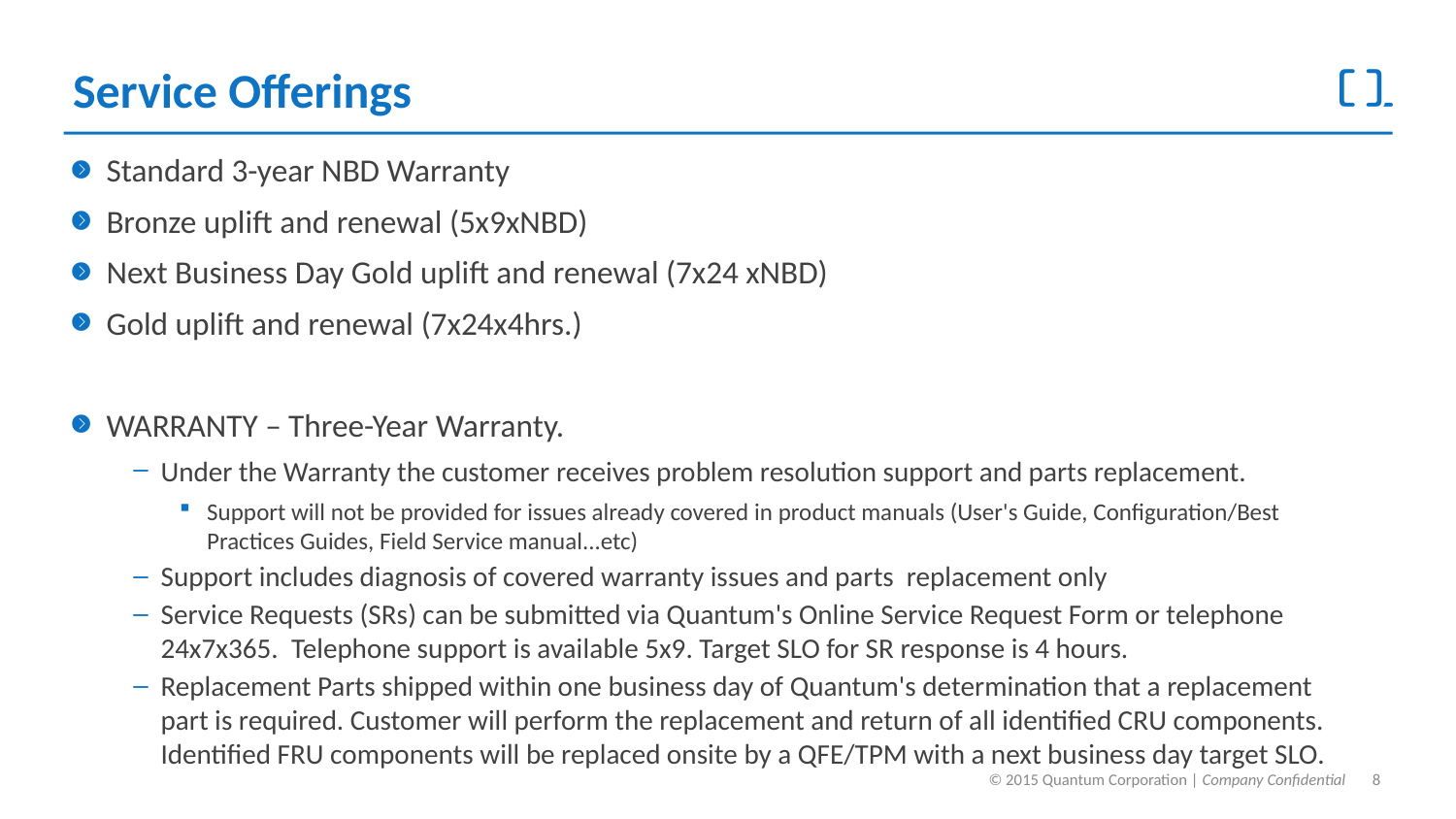

# Service Offerings
Standard 3-year NBD Warranty
Bronze uplift and renewal (5x9xNBD)
Next Business Day Gold uplift and renewal (7x24 xNBD)
Gold uplift and renewal (7x24x4hrs.)

WARRANTY – Three-Year Warranty.
Under the Warranty the customer receives problem resolution support and parts replacement.
Support will not be provided for issues already covered in product manuals (User's Guide, Configuration/Best Practices Guides, Field Service manual...etc)
Support includes diagnosis of covered warranty issues and parts  replacement only
Service Requests (SRs) can be submitted via Quantum's Online Service Request Form or telephone 24x7x365.  Telephone support is available 5x9. Target SLO for SR response is 4 hours.
Replacement Parts shipped within one business day of Quantum's determination that a replacement part is required. Customer will perform the replacement and return of all identified CRU components. Identified FRU components will be replaced onsite by a QFE/TPM with a next business day target SLO.